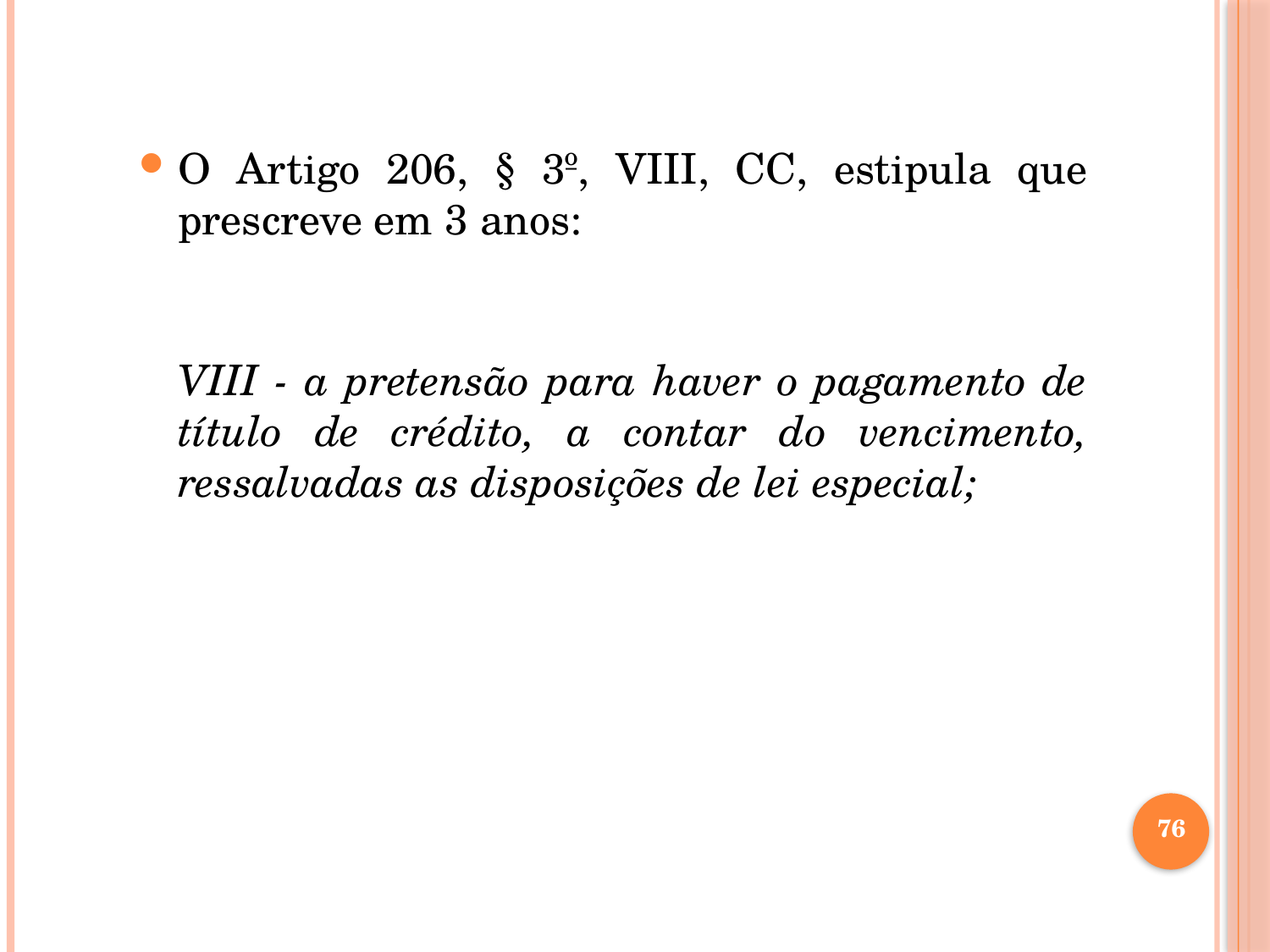

O Artigo 206, § 3º, VIII, CC, estipula que prescreve em 3 anos:
VIII - a pretensão para haver o pagamento de título de crédito, a contar do vencimento, ressalvadas as disposições de lei especial;

76